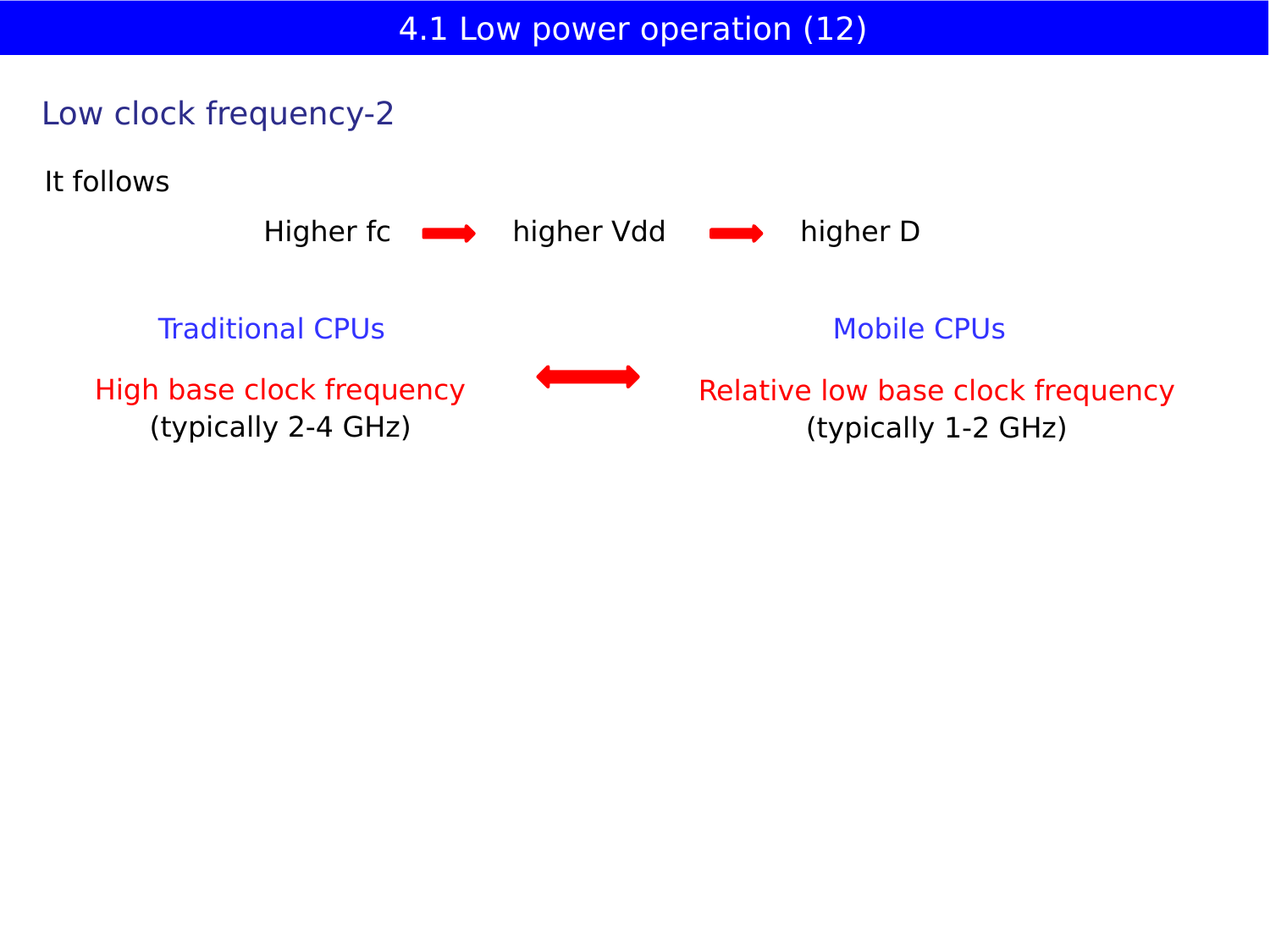

# 4.1 Low power operation (12)
 Low clock frequency-2
It follows
Higher fc
higher Vdd
higher D

Traditional CPUs
Mobile CPUs
High base clock frequency
(typically 2-4 GHz)
Relative low base clock frequency
(typically 1-2 GHz)